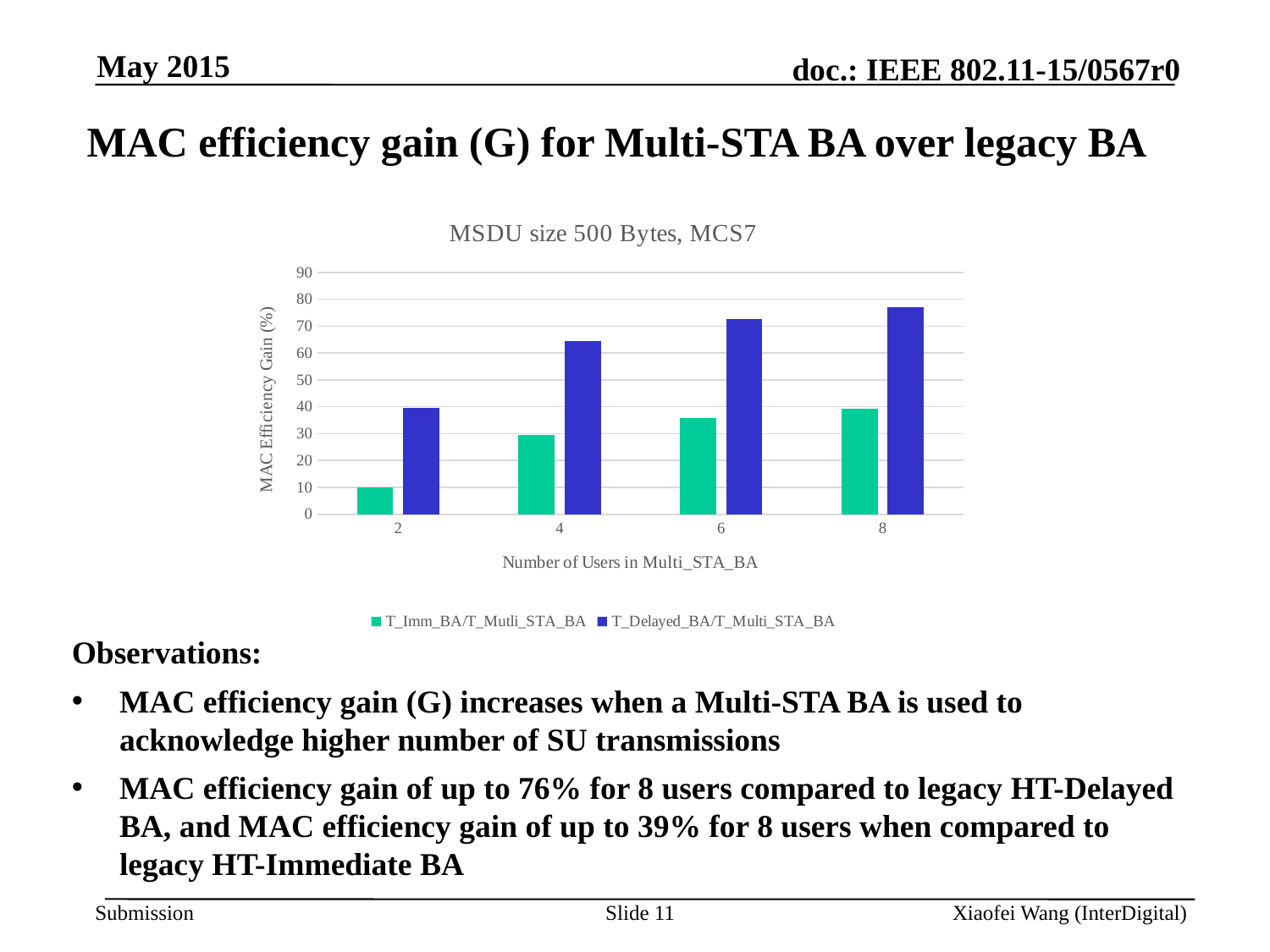

May 2015
MAC efficiency gain (G) for Multi-STA BA over legacy BA

### Chart: MSDU size 500 Bytes, MCS7

| Category |  |  |
|---|---|---|
| 2 | 9.826589595375701 | 39.49903660886318 |
| 4 | 29.39841089670827 | 64.35868331441543 |
| 6 | 35.822081016679896 | 72.51787132644955 |
| 8 | 39.27916921197312 | 76.90897984117287 |
Observations:
MAC efficiency gain (G) increases when a Multi-STA BA is used to acknowledge higher number of SU transmissions
MAC efficiency gain of up to 76% for 8 users compared to legacy HT-Delayed BA, and MAC efficiency gain of up to 39% for 8 users when compared to legacy HT-Immediate BA
Slide 11
Xiaofei Wang (InterDigital)